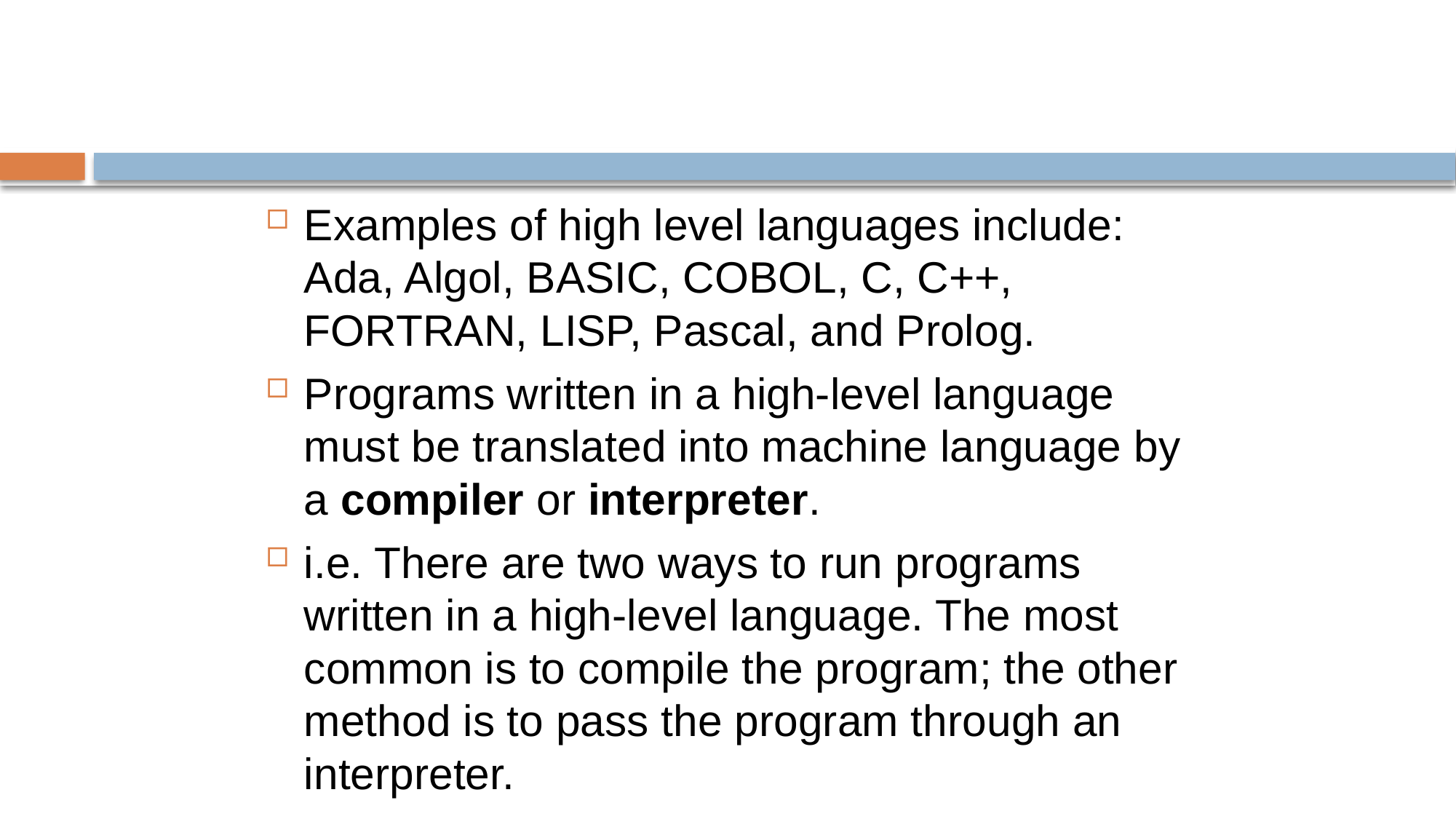

#
Examples of high level languages include: Ada, Algol, BASIC, COBOL, C, C++, FORTRAN, LISP, Pascal, and Prolog.
Programs written in a high-level language must be translated into machine language by a compiler or interpreter.
i.e. There are two ways to run programs written in a high-level language. The most common is to compile the program; the other method is to pass the program through an interpreter.